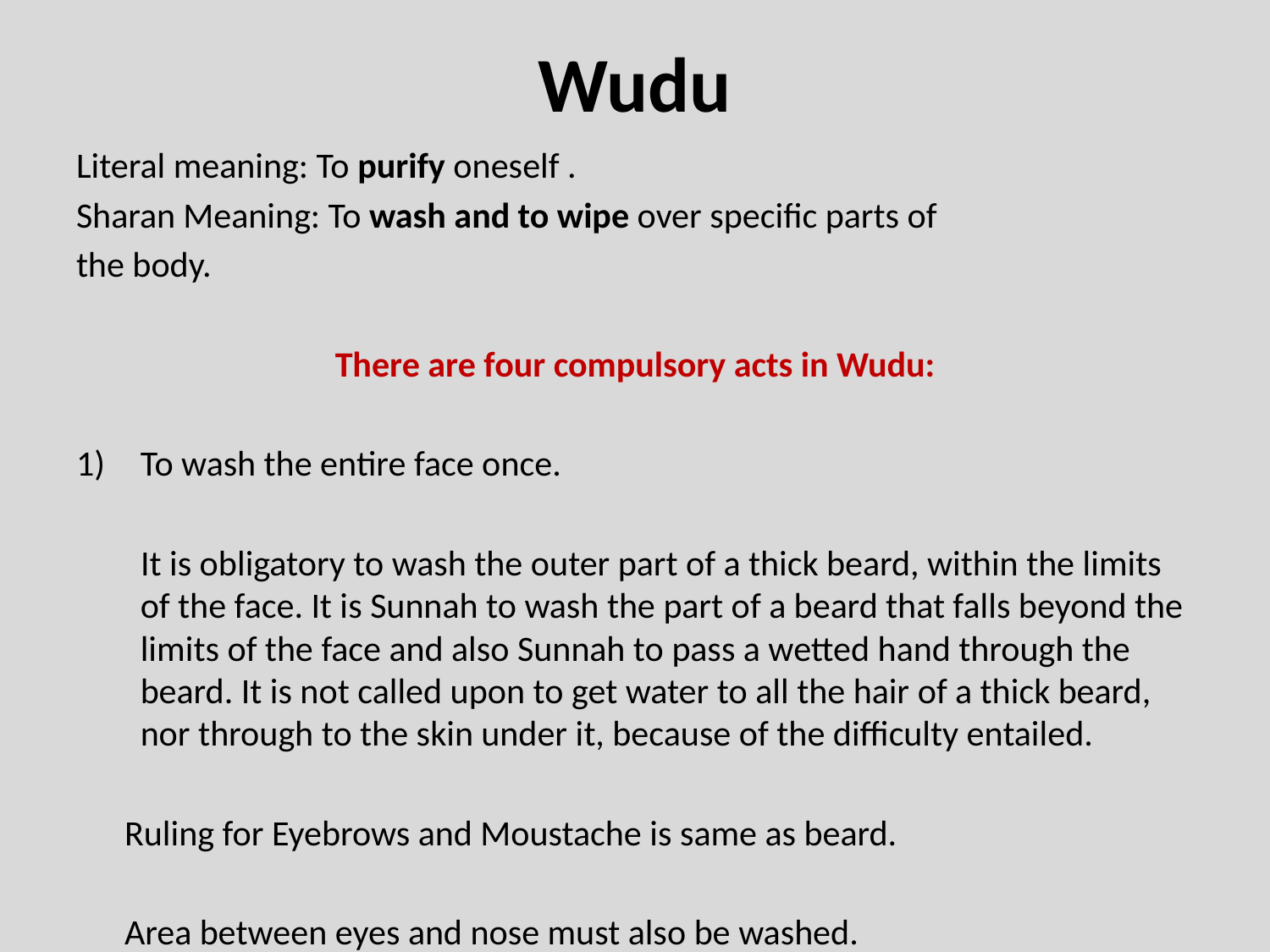

# Wudu
Literal meaning: To purify oneself .
Sharan Meaning: To wash and to wipe over specific parts of
the body.

There are four compulsory acts in Wudu:

To wash the entire face once.

        It is obligatory to wash the outer part of a thick beard, within the limits of the face. It is Sunnah to wash the part of a beard that falls beyond the limits of the face and also Sunnah to pass a wetted hand through the beard. It is not called upon to get water to all the hair of a thick beard, nor through to the skin under it, because of the difficulty entailed.

      Ruling for Eyebrows and Moustache is same as beard.

      Area between eyes and nose must also be washed.